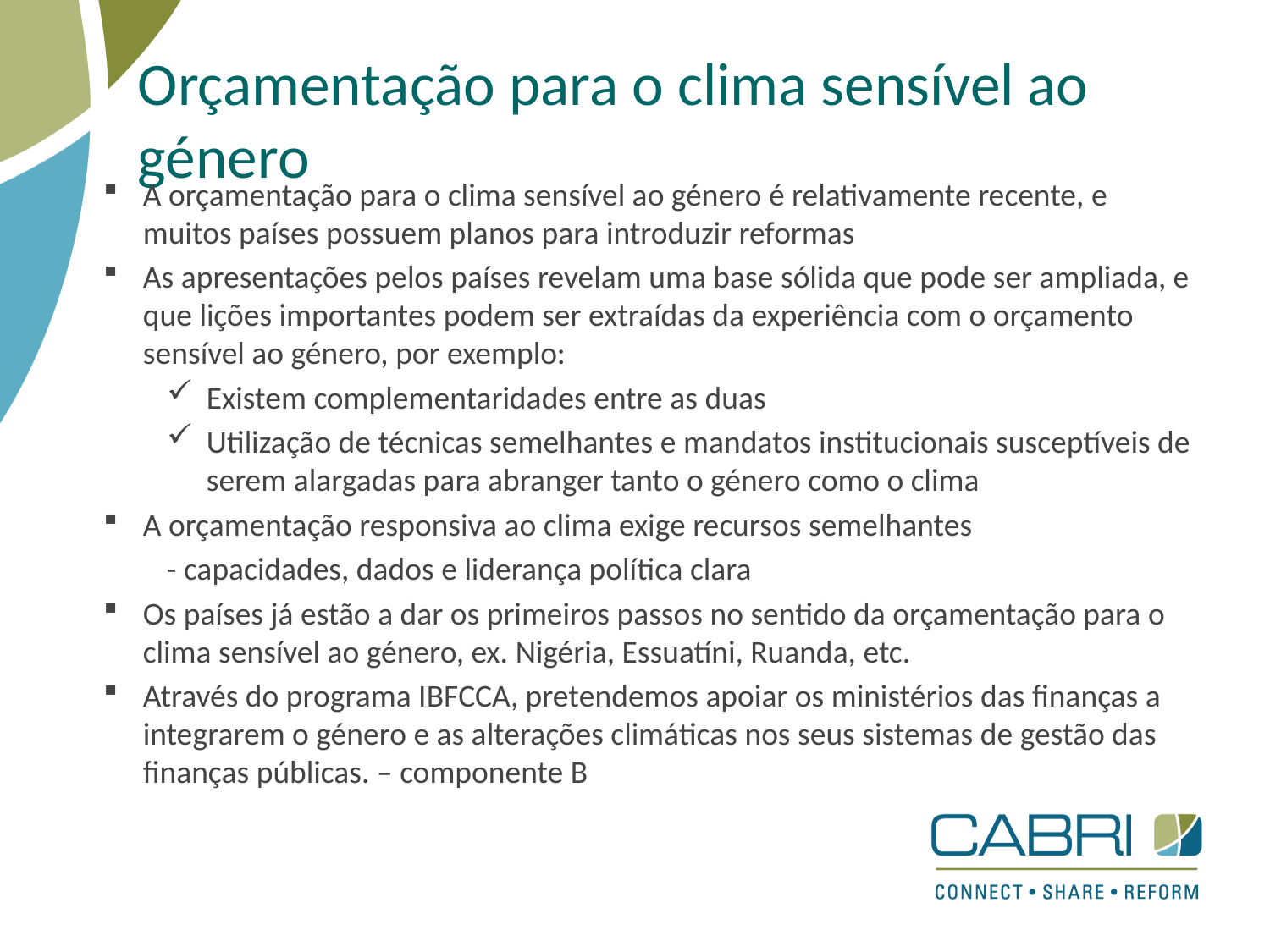

# Orçamentação para o clima sensível ao género
A orçamentação para o clima sensível ao género é relativamente recente, e muitos países possuem planos para introduzir reformas
As apresentações pelos países revelam uma base sólida que pode ser ampliada, e que lições importantes podem ser extraídas da experiência com o orçamento sensível ao género, por exemplo:
Existem complementaridades entre as duas
Utilização de técnicas semelhantes e mandatos institucionais susceptíveis de serem alargadas para abranger tanto o género como o clima
A orçamentação responsiva ao clima exige recursos semelhantes
- capacidades, dados e liderança política clara
Os países já estão a dar os primeiros passos no sentido da orçamentação para o clima sensível ao género, ex. Nigéria, Essuatíni, Ruanda, etc.
Através do programa IBFCCA, pretendemos apoiar os ministérios das finanças a integrarem o género e as alterações climáticas nos seus sistemas de gestão das finanças públicas. – componente B